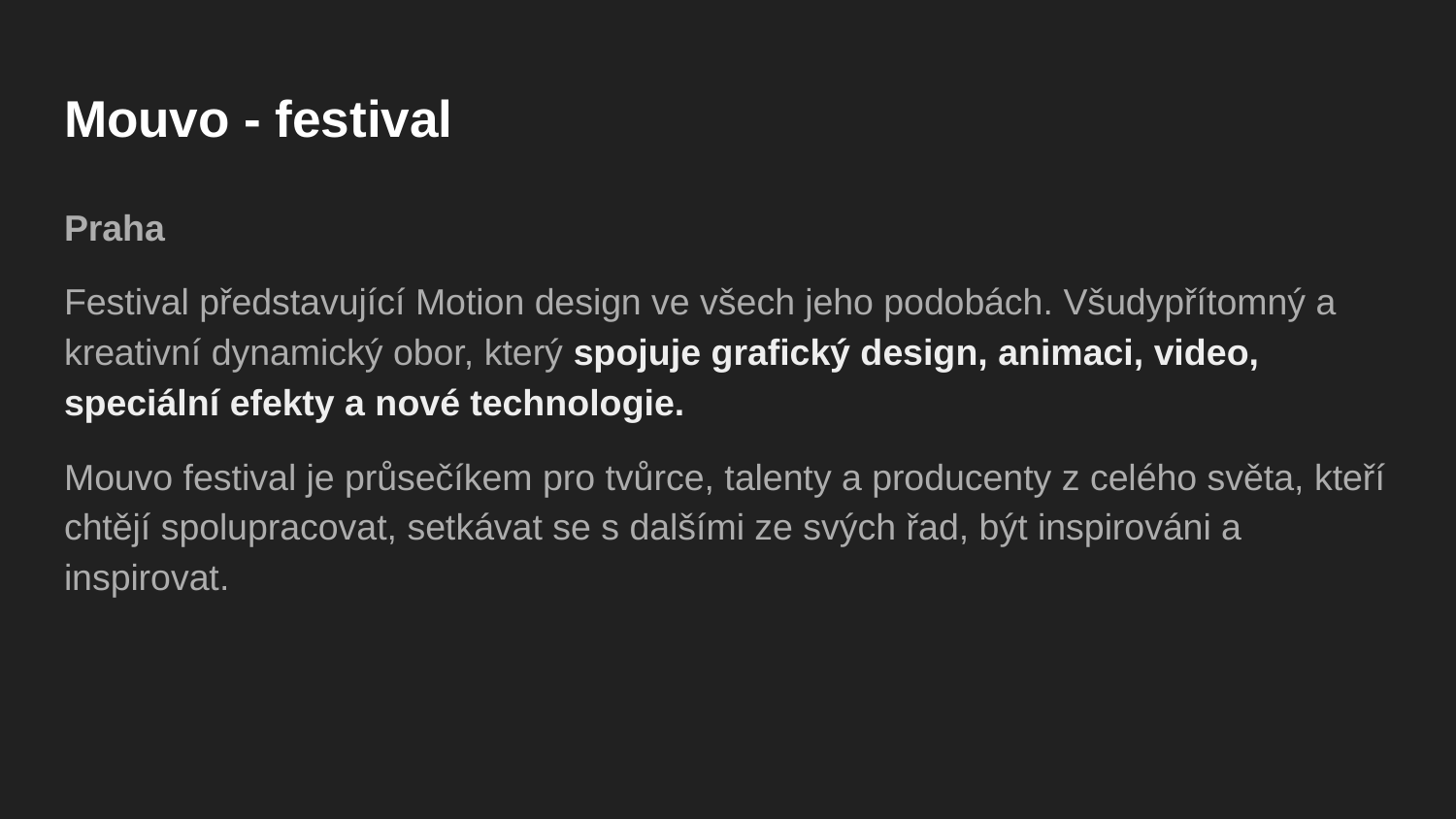

# Mouvo - festival
Praha
Festival představující Motion design ve všech jeho podobách. Všudypřítomný a kreativní dynamický obor, který spojuje grafický design, animaci, video, speciální efekty a nové technologie.
Mouvo festival je průsečíkem pro tvůrce, talenty a producenty z celého světa, kteří chtějí spolupracovat, setkávat se s dalšími ze svých řad, být inspirováni a inspirovat.